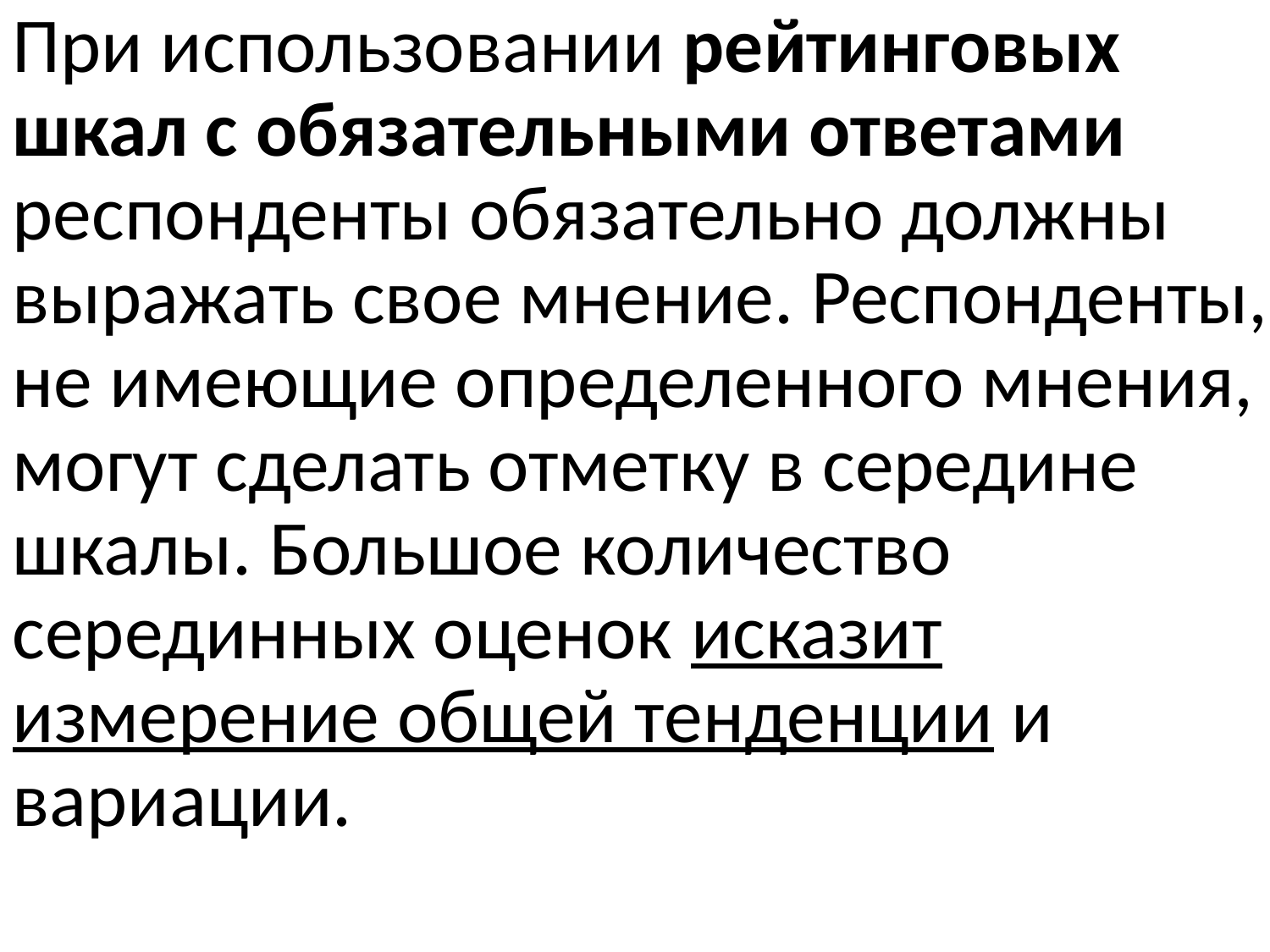

При использовании рейтинговых шкал с обязательными ответами респонденты обязательно должны выражать свое мнение. Респонденты, не имеющие определенного мнения, могут сделать отметку в середине шкалы. Большое количество серединных оценок исказит измерение общей тенденции и вариации.